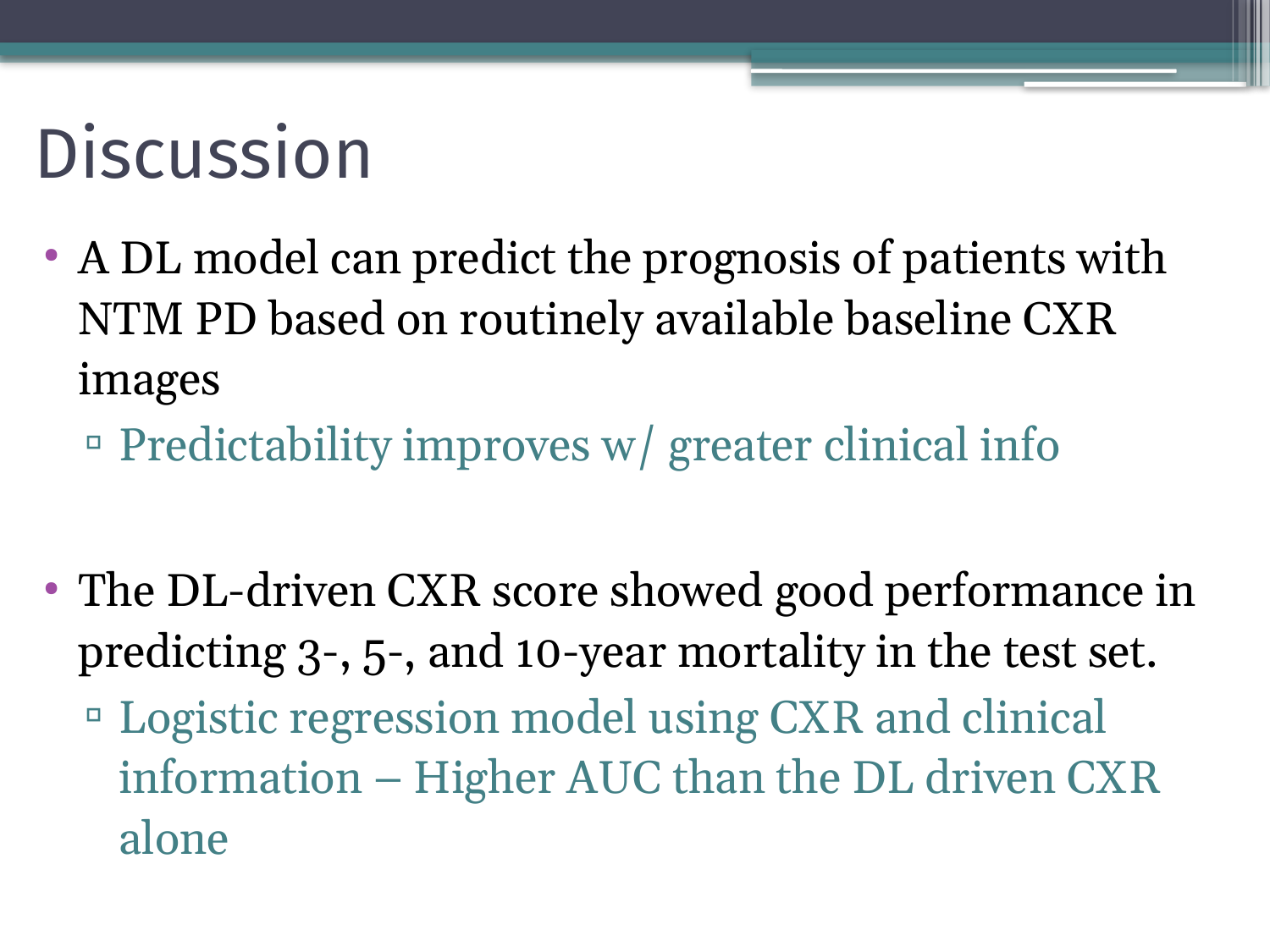

# Discussion
A DL model can predict the prognosis of patients with NTM PD based on routinely available baseline CXR images
Predictability improves w/ greater clinical info

The DL-driven CXR score showed good performance in predicting 3-, 5-, and 10-year mortality in the test set.
Logistic regression model using CXR and clinical information – Higher AUC than the DL driven CXR alone